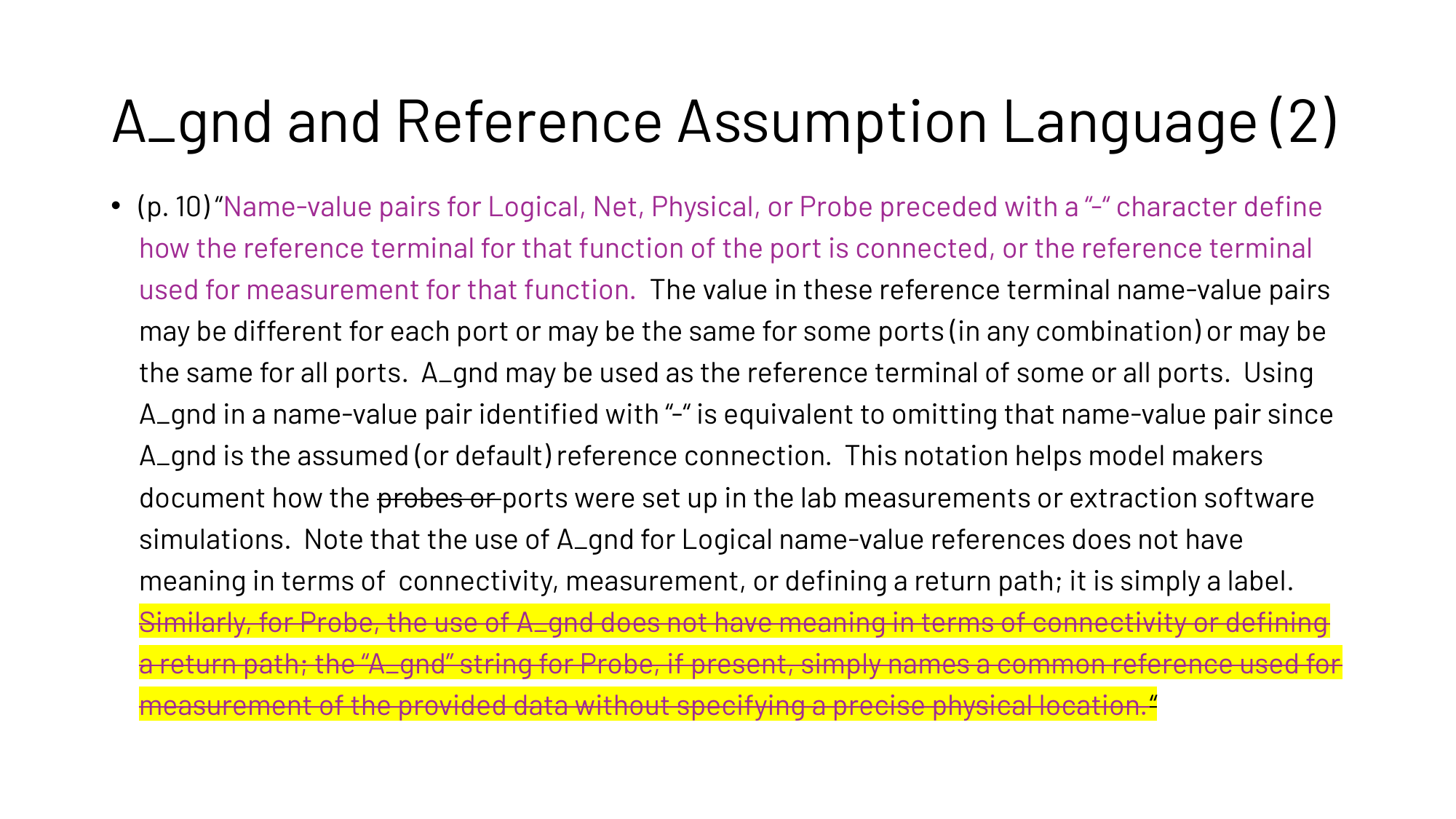

# A_gnd and Reference Assumption Language (2)
(p. 10) “Name-value pairs for Logical, Net, Physical, or Probe preceded with a “-“ character define how the reference terminal for that function of the port is connected, or the reference terminal used for measurement for that function.  The value in these reference terminal name-value pairs may be different for each port or may be the same for some ports (in any combination) or may be the same for all ports.  A_gnd may be used as the reference terminal of some or all ports.  Using A_gnd in a name-value pair identified with “-“ is equivalent to omitting that name-value pair since A_gnd is the assumed (or default) reference connection.  This notation helps model makers document how the probes or ports were set up in the lab measurements or extraction software simulations.  Note that the use of A_gnd for Logical name-value references does not have meaning in terms of  connectivity, measurement, or defining a return path; it is simply a label.  Similarly, for Probe, the use of A_gnd does not have meaning in terms of connectivity or defining a return path; the “A_gnd” string for Probe, if present, simply names a common reference used for measurement of the provided data without specifying a precise physical location.“